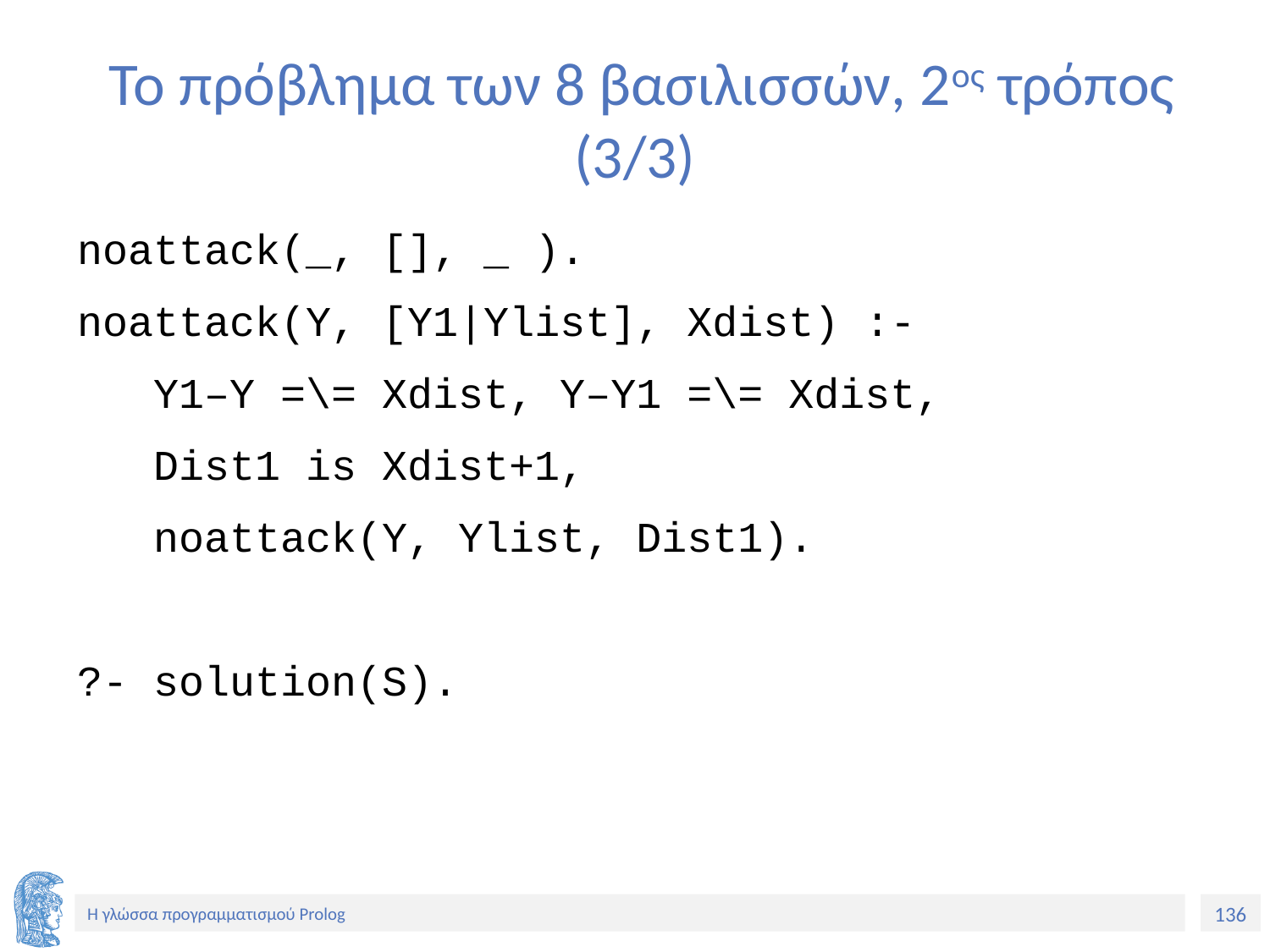

# Το πρόβλημα των 8 βασιλισσών, 2ος τρόπος (3/3)
noattack(_, [], _ ).
noattack(Y, [Y1|Ylist], Xdist) :-
   Y1–Y =\= Xdist, Y–Y1 =\= Xdist,
   Dist1 is Xdist+1,
   noattack(Y, Ylist, Dist1).

?- solution(S).